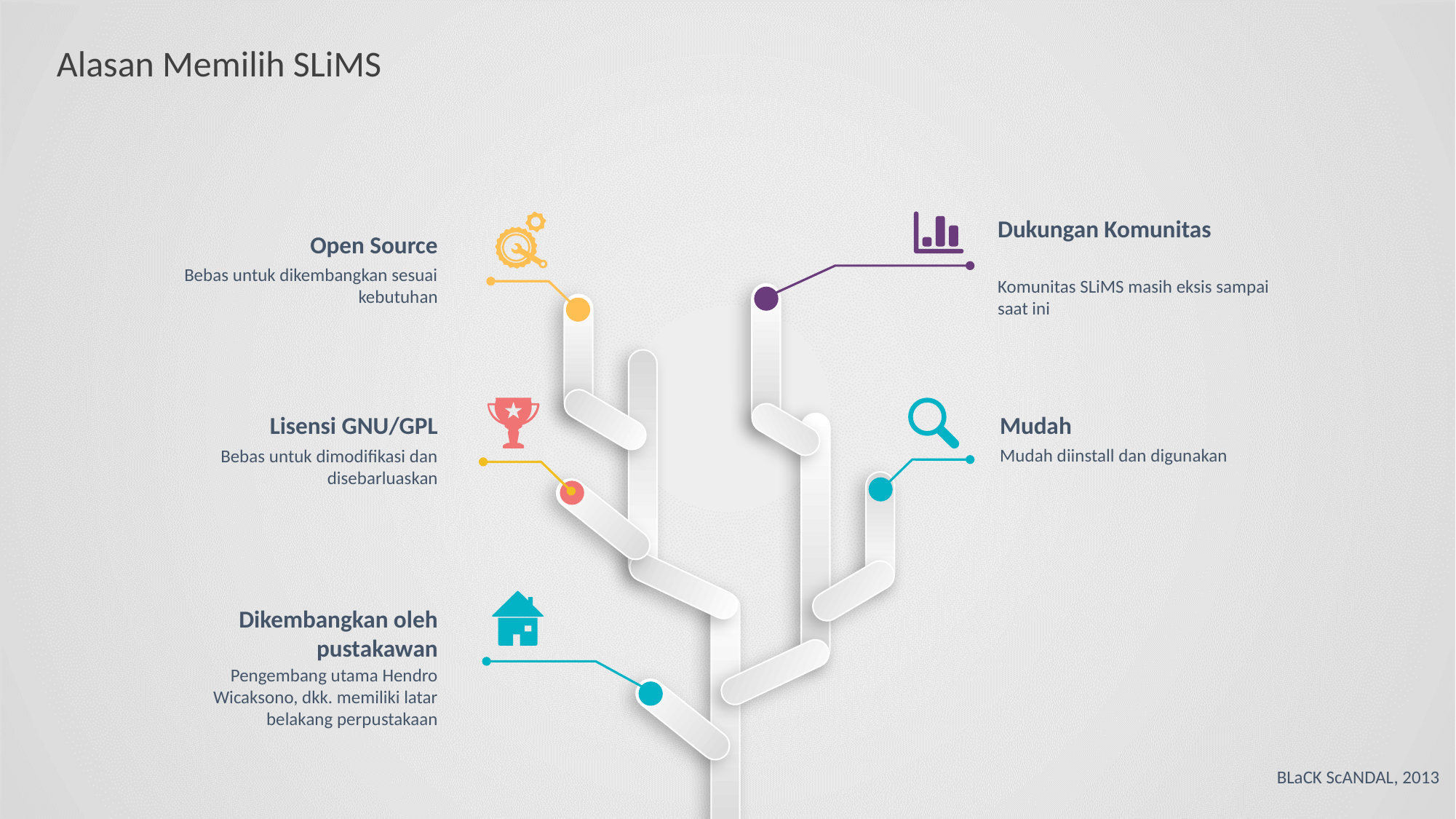

Alasan Memilih SLiMS

Dukungan Komunitas
Open Source
Bebas untuk dikembangkan sesuai kebutuhan

Komunitas SLiMS masih eksis sampai saat ini

Lisensi GNU/GPL
Mudah
Mudah diinstall dan digunakan
Bebas untuk dimodifikasi dan disebarluaskan

Dikembangkan oleh pustakawan

Pengembang utama Hendro Wicaksono, dkk. memiliki latar belakang perpustakaan

BLaCK ScANDAL, 2013